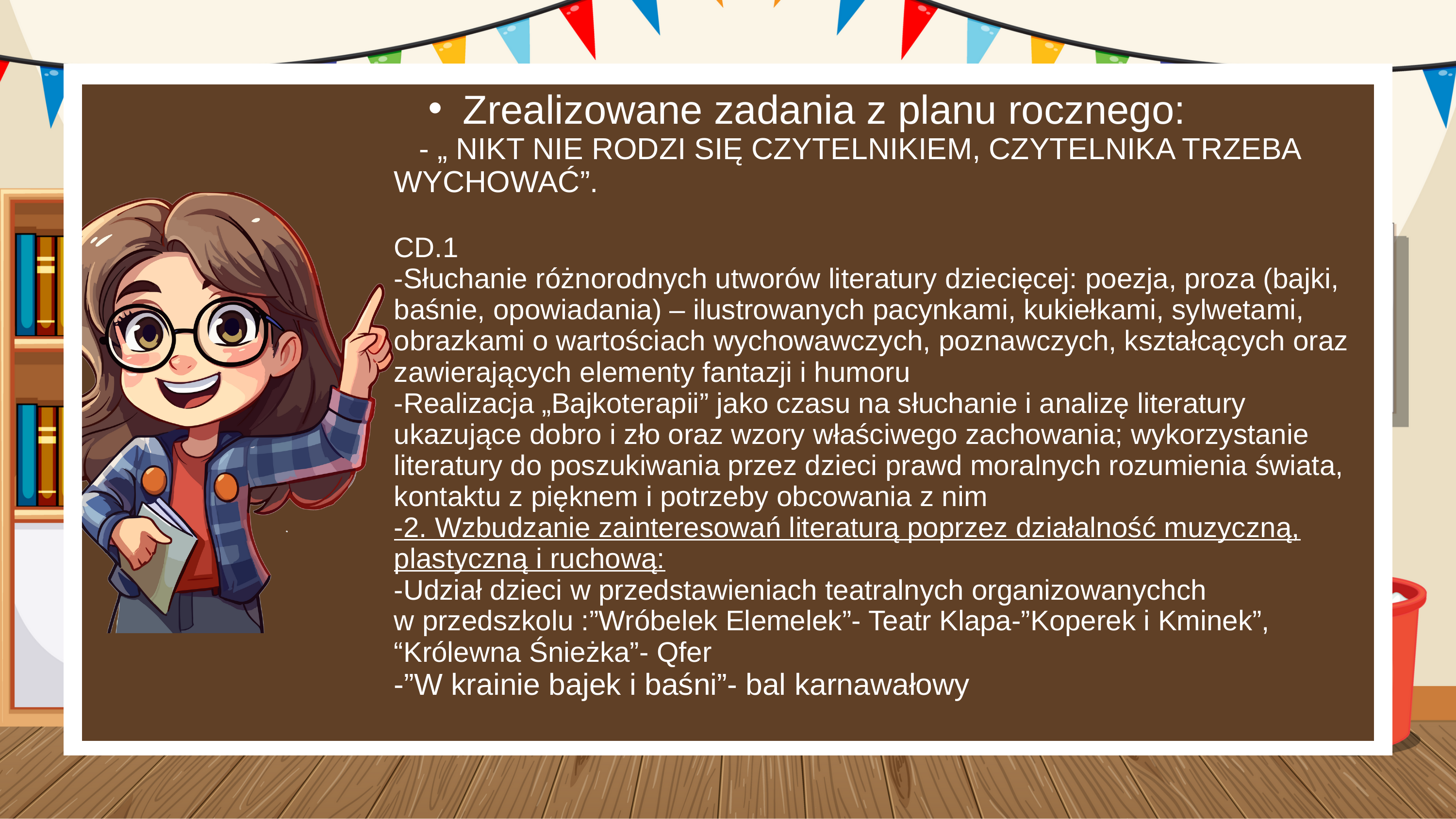

Zrealizowane zadania z planu rocznego:
   - „ NIKT NIE RODZI SIĘ CZYTELNIKIEM, CZYTELNIKA TRZEBA WYCHOWAĆ”.

CD.1
-Słuchanie różnorodnych utworów literatury dziecięcej: poezja, proza (bajki, baśnie, opowiadania) – ilustrowanych pacynkami, kukiełkami, sylwetami, obrazkami o wartościach wychowawczych, poznawczych, kształcących oraz zawierających elementy fantazji i humoru
-Realizacja „Bajkoterapii” jako czasu na słuchanie i analizę literatury ukazujące dobro i zło oraz wzory właściwego zachowania; wykorzystanie literatury do poszukiwania przez dzieci prawd moralnych rozumienia świata, kontaktu z pięknem i potrzeby obcowania z nim
-2. Wzbudzanie zainteresowań literaturą poprzez działalność muzyczną, plastyczną i ruchową:
-Udział dzieci w przedstawieniach teatralnych organizowanychch
w przedszkolu :”Wróbelek Elemelek”- Teatr Klapa-”Koperek i Kminek”, “Królewna Śnieżka”- Qfer
-”W krainie bajek i baśni”- bal karnawałowy